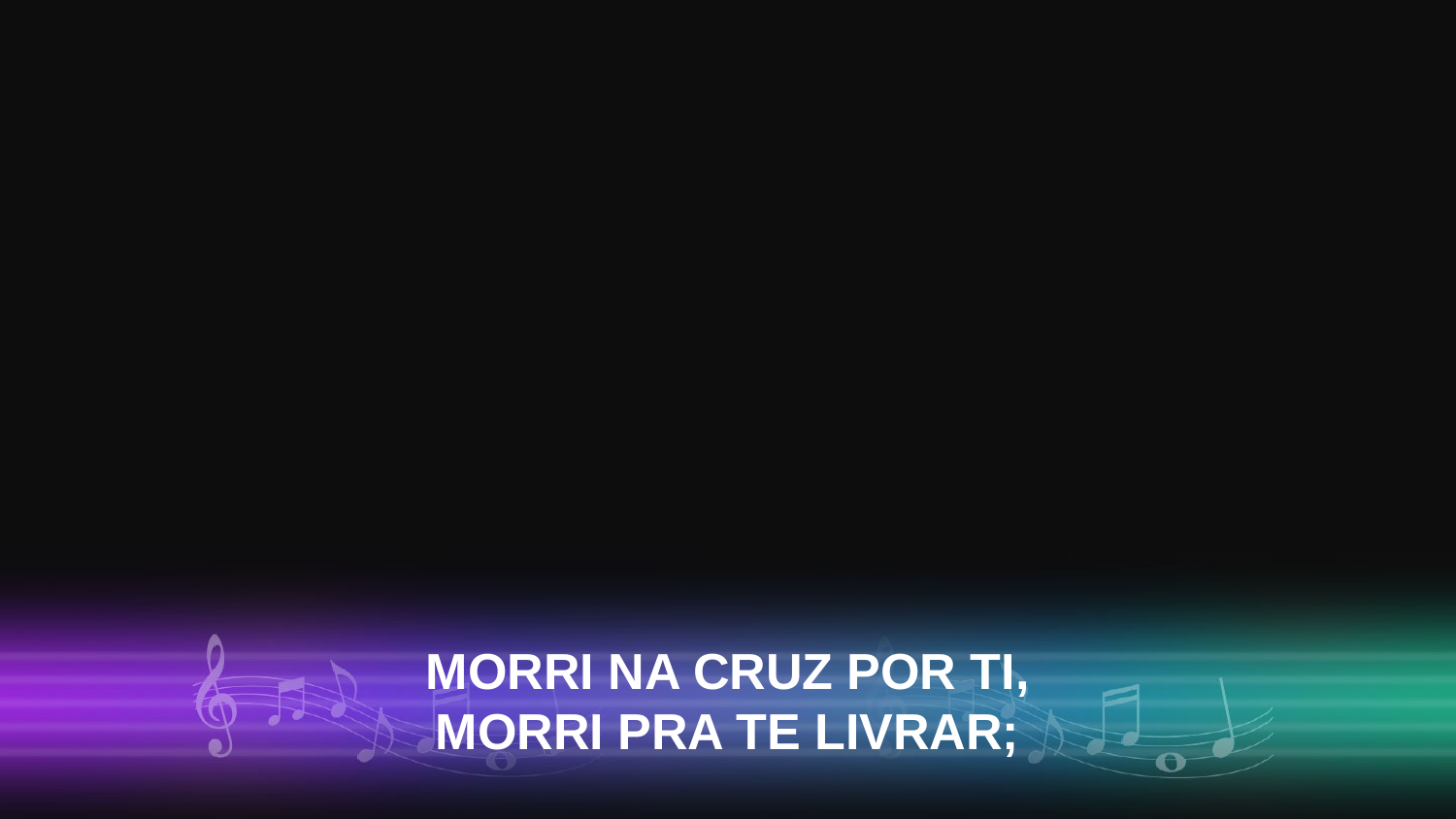

MORRI NA CRUZ POR TI,
MORRI PRA TE LIVRAR;